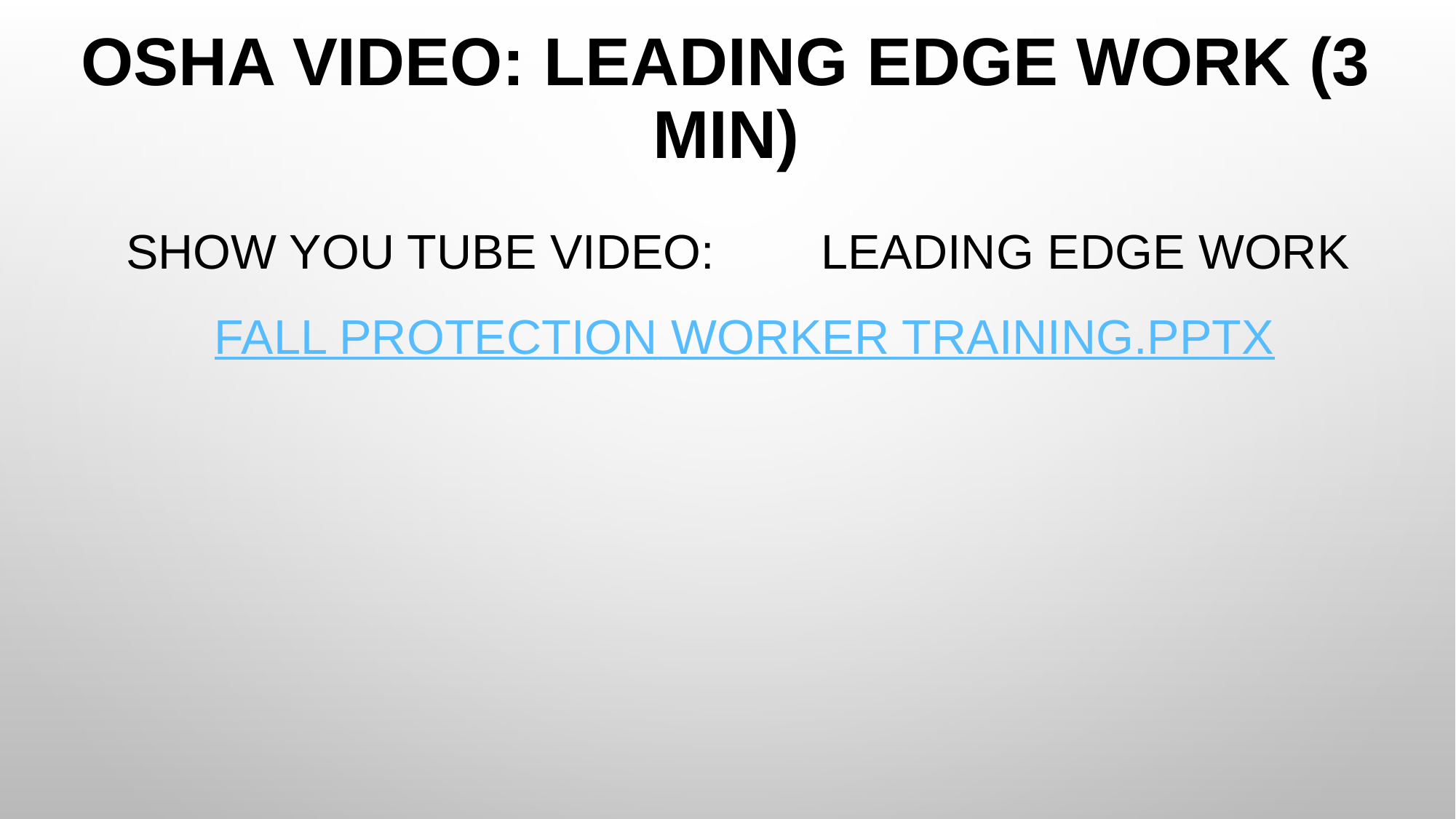

# OSHA Video: Leading Edge Work (3 min)
Show You Tube Video:	   Leading Edge Work
Fall Protection Worker Training.pptx